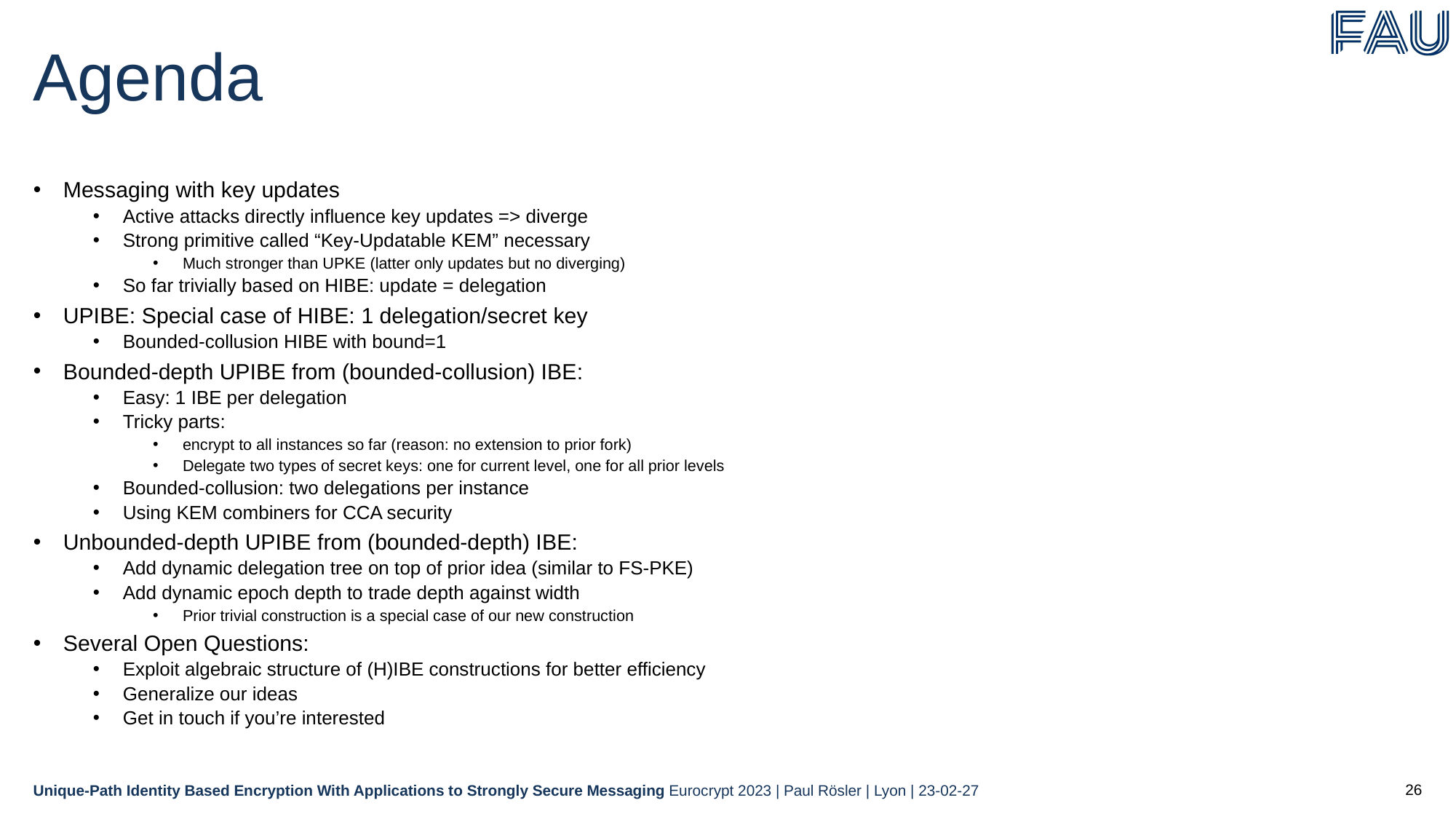

Messaging with key updates
Active attacks directly influence key updates => diverge
Strong primitive called “Key-Updatable KEM” necessary
Much stronger than UPKE (latter only updates but no diverging)
So far trivially based on HIBE: update = delegation
UPIBE: Special case of HIBE: 1 delegation/secret key
Bounded-collusion HIBE with bound=1
Bounded-depth UPIBE from (bounded-collusion) IBE:
Easy: 1 IBE per delegation
Tricky parts:
encrypt to all instances so far (reason: no extension to prior fork)
Delegate two types of secret keys: one for current level, one for all prior levels
Bounded-collusion: two delegations per instance
Using KEM combiners for CCA security
Unbounded-depth UPIBE from (bounded-depth) IBE:
Add dynamic delegation tree on top of prior idea (similar to FS-PKE)
Add dynamic epoch depth to trade depth against width
Prior trivial construction is a special case of our new construction
Several Open Questions:
Exploit algebraic structure of (H)IBE constructions for better efficiency
Generalize our ideas
Get in touch if you’re interested